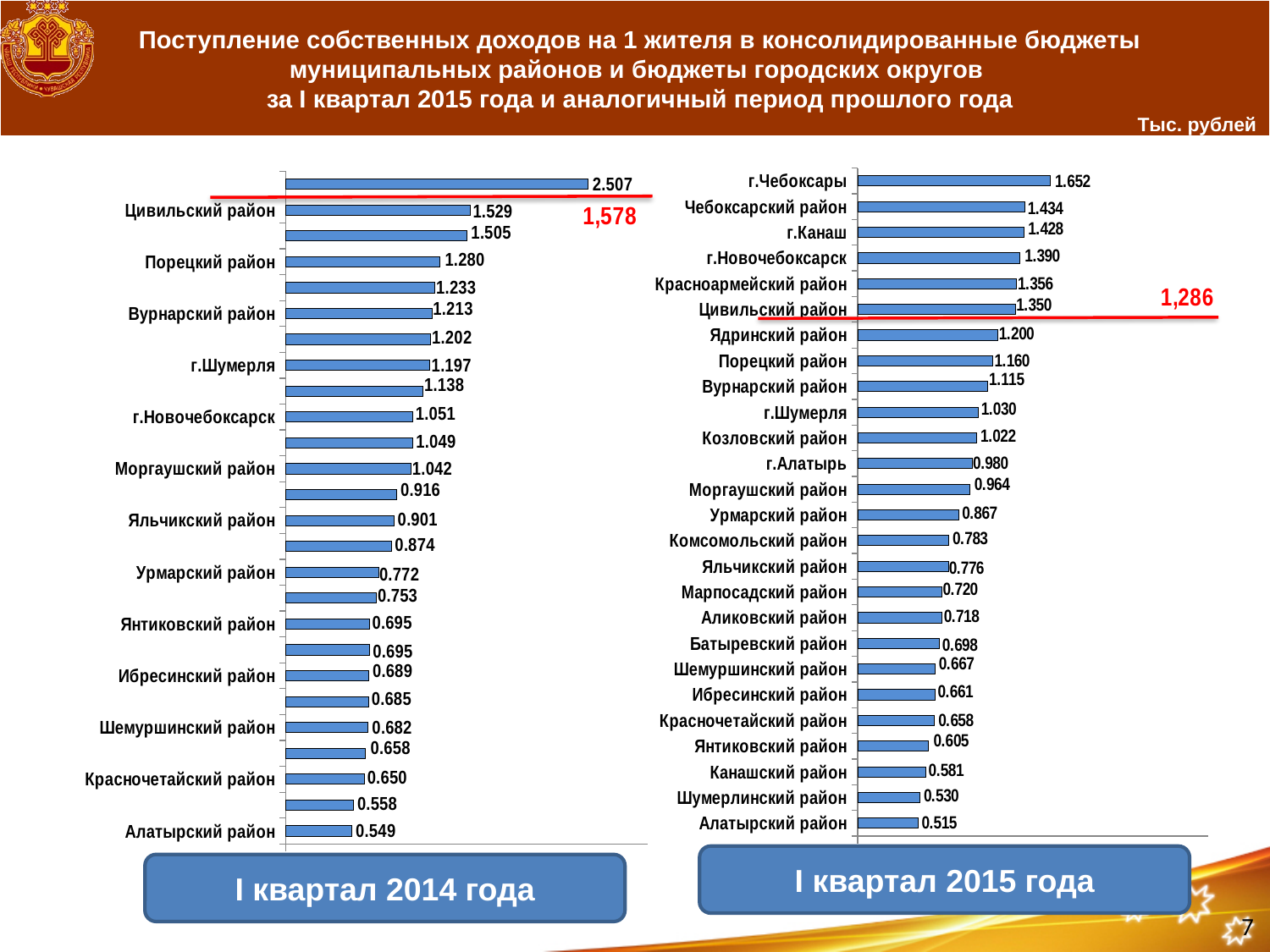

# Поступление собственных доходов на 1 жителя в консолидированные бюджеты муниципальных районов и бюджеты городских округов за I квартал 2015 года и аналогичный период прошлого года
Тыс. рублей

### Chart

| Category | Ряд 1 |
|---|---|
| Алатырский район | 0.5154971379422265 |
| Шумерлинский pайон | 0.5299216041794714 |
| Канашский pайон | 0.5808780803389554 |
| Янтиковский pайон | 0.6053292541241414 |
| Красночетайский pайон | 0.6582692049322458 |
| Ибресинский pайон | 0.6614016463163106 |
| Шемуршинский pайон | 0.6667447417661824 |
| Батыревский pайон | 0.6976941753197683 |
| Аликовский район | 0.7181254177686944 |
| Марпосадский pайон | 0.720253371825483 |
| Яльчикский pайон | 0.776243751554138 |
| Комсомольский pайон | 0.782926870070409 |
| Урмарский pайон | 0.8674447774244832 |
| Моргаушский pайон | 0.9637759742857983 |
| г.Алатырь | 0.9797794468897931 |
| Козловский pайон | 1.0224625732332024 |
| г.Шумерля | 1.0298848821959337 |
| Вурнарский pайон | 1.1149916555572312 |
| Порецкий pайон | 1.1596657892311237 |
| Ядринский pайон | 1.2000747659063624 |
| Цивильский pайон | 1.3500087627986348 |
| Красноармейский pайон | 1.35633996434338 |
| г.Новочебоксарск | 1.3900212942426613 |
| г.Канаш | 1.4276550494161893 |
| Чебоксарский pайон | 1.4337786835334476 |
| г.Чебоксары | 1.6521802945905724 |

### Chart

| Category | Ряд 1 |
|---|---|
| Алатырский район | 0.5491041694078949 |
| Канашский pайон | 0.5583878005809888 |
| Красночетайский pайон | 0.6498850932684509 |
| Шумерлинский pайон | 0.6579000098960911 |
| Шемуршинский pайон | 0.6817708085870297 |
| Аликовский район | 0.6851344903613747 |
| Ибресинский pайон | 0.6894883068158698 |
| Комсомольский pайон | 0.695223490936844 |
| Янтиковский pайон | 0.6954330479560245 |
| Батыревский pайон | 0.7533569151500041 |
| Урмарский pайон | 0.7717302203515721 |
| г.Алатырь | 0.874136328871893 |
| Яльчикский pайон | 0.9012483252698177 |
| Марпосадский pайон | 0.9162702992240751 |
| Моргаушский pайон | 1.0417379124883397 |
| Козловский pайон | 1.0493485907872289 |
| г.Новочебоксарск | 1.0506449549433574 |
| Ядринский pайон | 1.13799421287376 |
| г.Шумерля | 1.1969124364684305 |
| г.Канаш | 1.2015528363779218 |
| Вурнарский pайон | 1.2128450672498958 |
| Чебоксарский pайон | 1.2329479363433562 |
| Порецкий pайон | 1.2804944499811248 |
| Красноармейский pайон | 1.5047202868825431 |
| Цивильский pайон | 1.5289420373929277 |
| г.Чебоксары | 2.5067041185062156 |
I квартал 2015 года
I квартал 2014 года
7